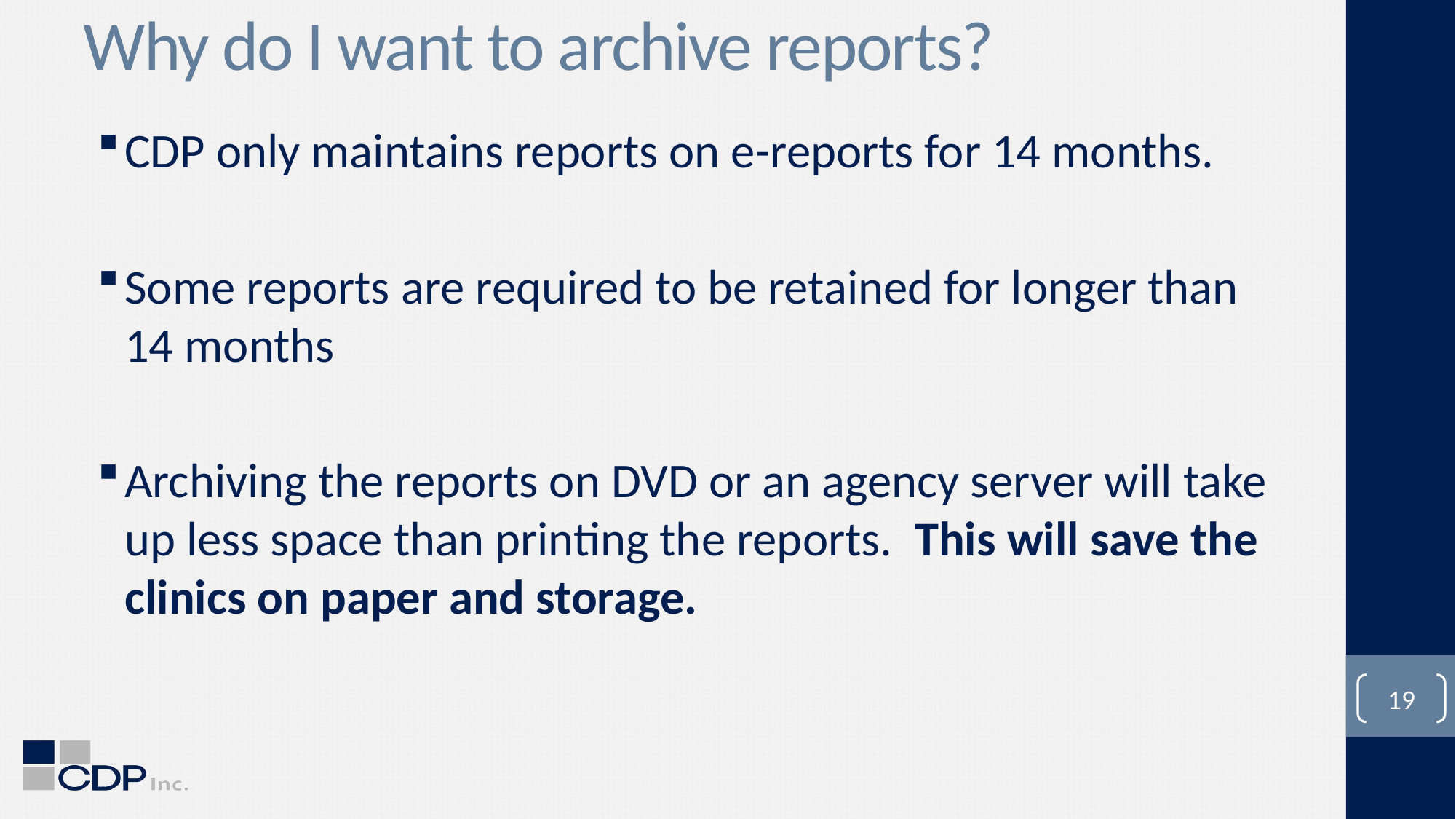

# Why do I want to archive reports?
CDP only maintains reports on e-reports for 14 months.

Some reports are required to be retained for longer than 14 months

Archiving the reports on DVD or an agency server will take up less space than printing the reports.  This will save the clinics on paper and storage.

19